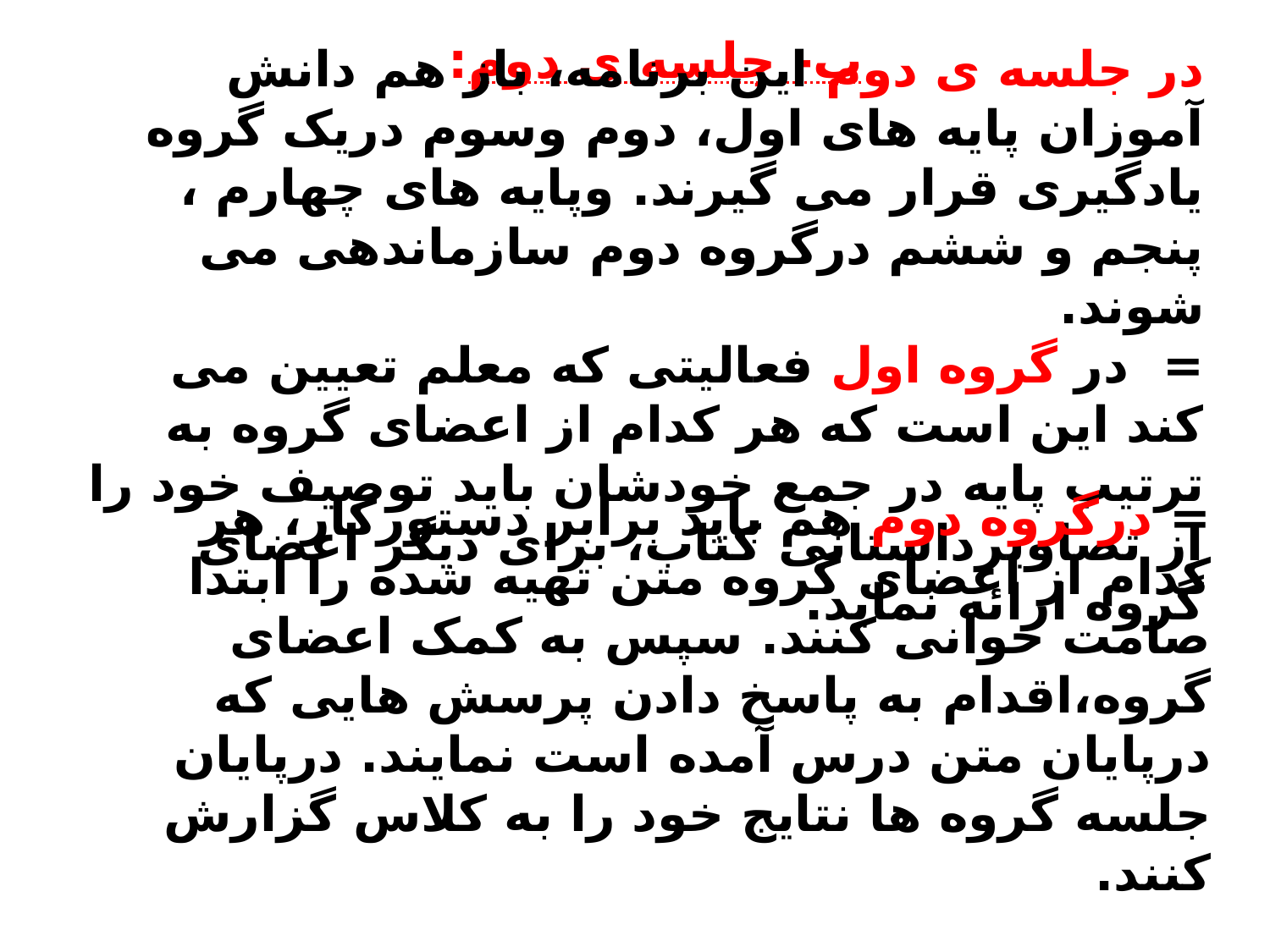

ب- جلسه ی دوم:
در جلسه ی دوم این برنامه، باز هم دانش آموزان پایه های اول، دوم وسوم دریک گروه یادگیری قرار می گیرند. وپایه های چهارم ، پنجم و ششم درگروه دوم سازماندهی می شوند.
=  در گروه اول فعالیتی که معلم تعیین می کند این است که هر کدام از اعضای گروه به ترتیب پایه در جمع خودشان باید توصیف خود را از تصاویرداستانی کتاب، برای دیگر اعضای گروه ارائه نماید.
= درگروه دوم هم باید برابر دستورکار، هر کدام از اعضای گروه متن تهیه شده را ابتدا صامت خوانی کنند. سپس به کمک اعضای گروه،اقدام به پاسخ دادن پرسش هایی که درپایان متن درس آمده است نمایند. درپایان جلسه گروه ها نتایج خود را به کلاس گزارش کنند.